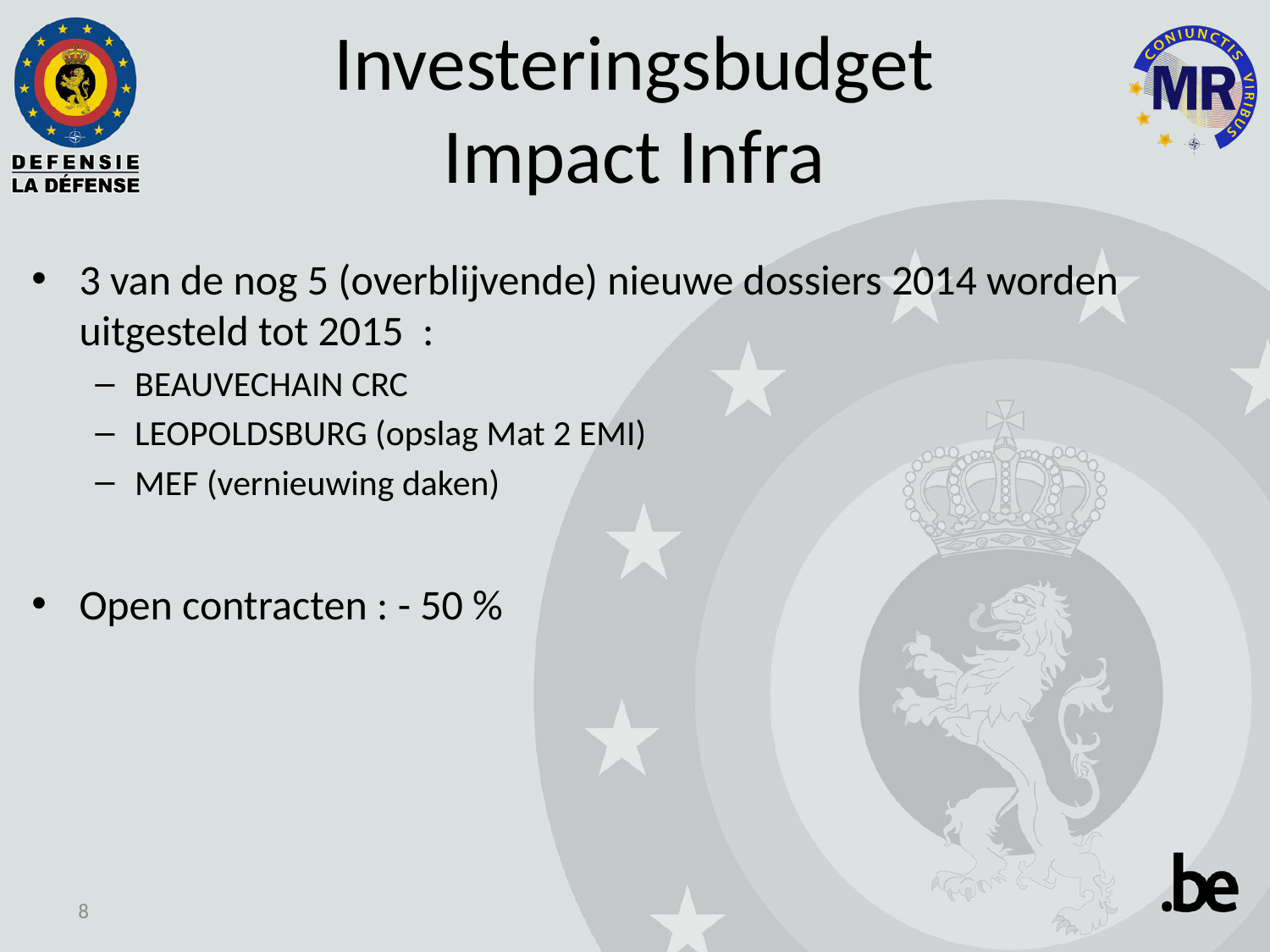

Investeringsbudget
Impact Infra
3 van de nog 5 (overblijvende) nieuwe dossiers 2014 worden uitgesteld tot 2015  :
BEAUVECHAIN CRC
LEOPOLDSBURG (opslag Mat 2 EMI)
MEF (vernieuwing daken)

Open contracten : - 50 %

8